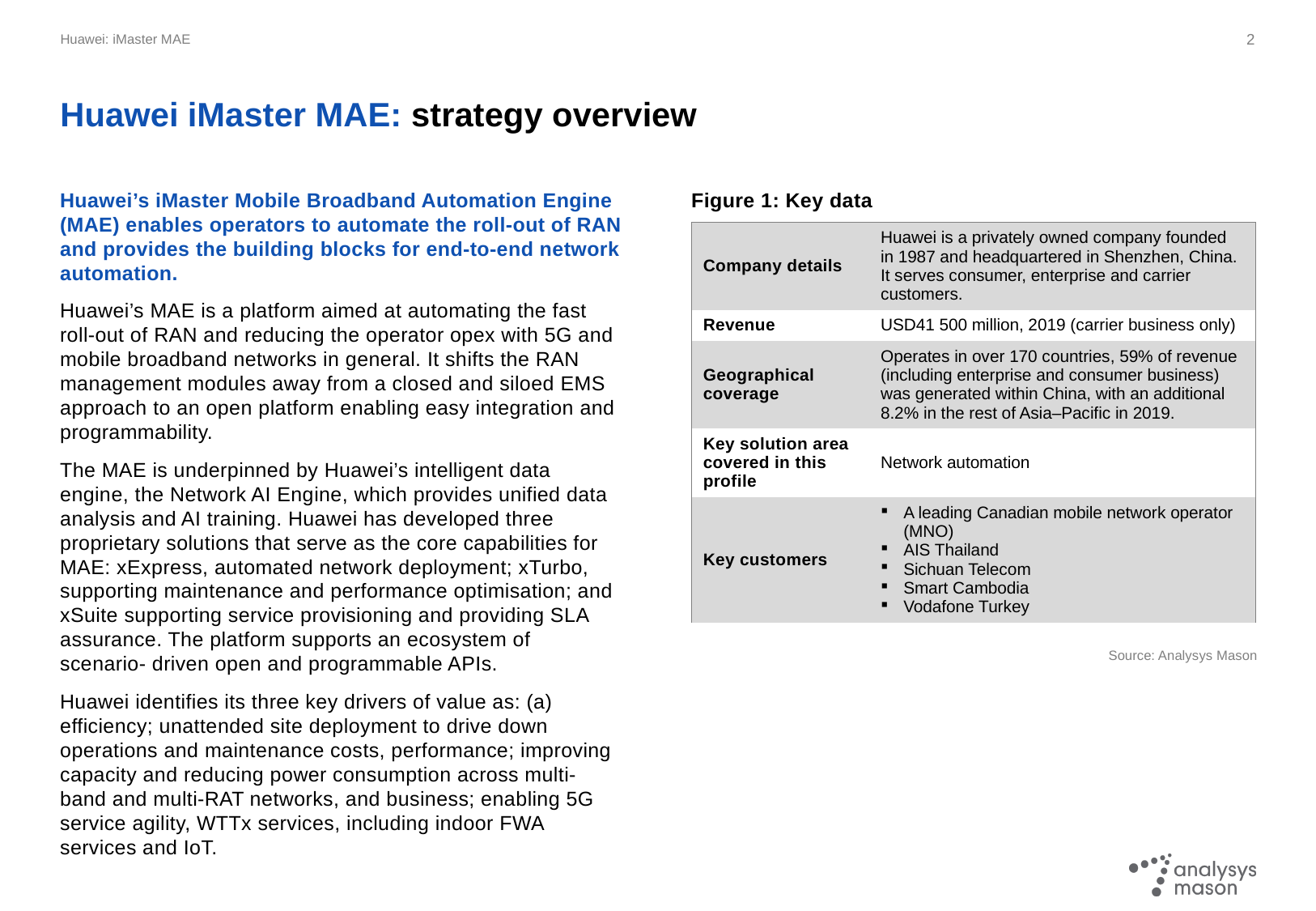

2
# Huawei iMaster MAE: strategy overview
Huawei’s iMaster Mobile Broadband Automation Engine (MAE) enables operators to automate the roll-out of RAN and provides the building blocks for end-to-end network automation.
Huawei’s MAE is a platform aimed at automating the fast roll-out of RAN and reducing the operator opex with 5G and mobile broadband networks in general. It shifts the RAN management modules away from a closed and siloed EMS approach to an open platform enabling easy integration and programmability.
The MAE is underpinned by Huawei’s intelligent data engine, the Network AI Engine, which provides unified data analysis and AI training. Huawei has developed three proprietary solutions that serve as the core capabilities for MAE: xExpress, automated network deployment; xTurbo, supporting maintenance and performance optimisation; and xSuite supporting service provisioning and providing SLA assurance. The platform supports an ecosystem of scenario- driven open and programmable APIs.
Huawei identifies its three key drivers of value as: (a) efficiency; unattended site deployment to drive down operations and maintenance costs, performance; improving capacity and reducing power consumption across multi-band and multi-RAT networks, and business; enabling 5G service agility, WTTx services, including indoor FWA services and IoT.

Figure 1: Key data
| Company details | Huawei is a privately owned company founded in 1987 and headquartered in Shenzhen, China. It serves consumer, enterprise and carrier customers. |
| --- | --- |
| Revenue | USD41 500 million, 2019 (carrier business only) |
| Geographical coverage | Operates in over 170 countries, 59% of revenue (including enterprise and consumer business) was generated within China, with an additional 8.2% in the rest of Asia–Pacific in 2019. |
| Key solution area covered in this profile | Network automation |
| Key customers | A leading Canadian mobile network operator (MNO) AIS Thailand Sichuan Telecom Smart Cambodia Vodafone Turkey |
Source: Analysys Mason